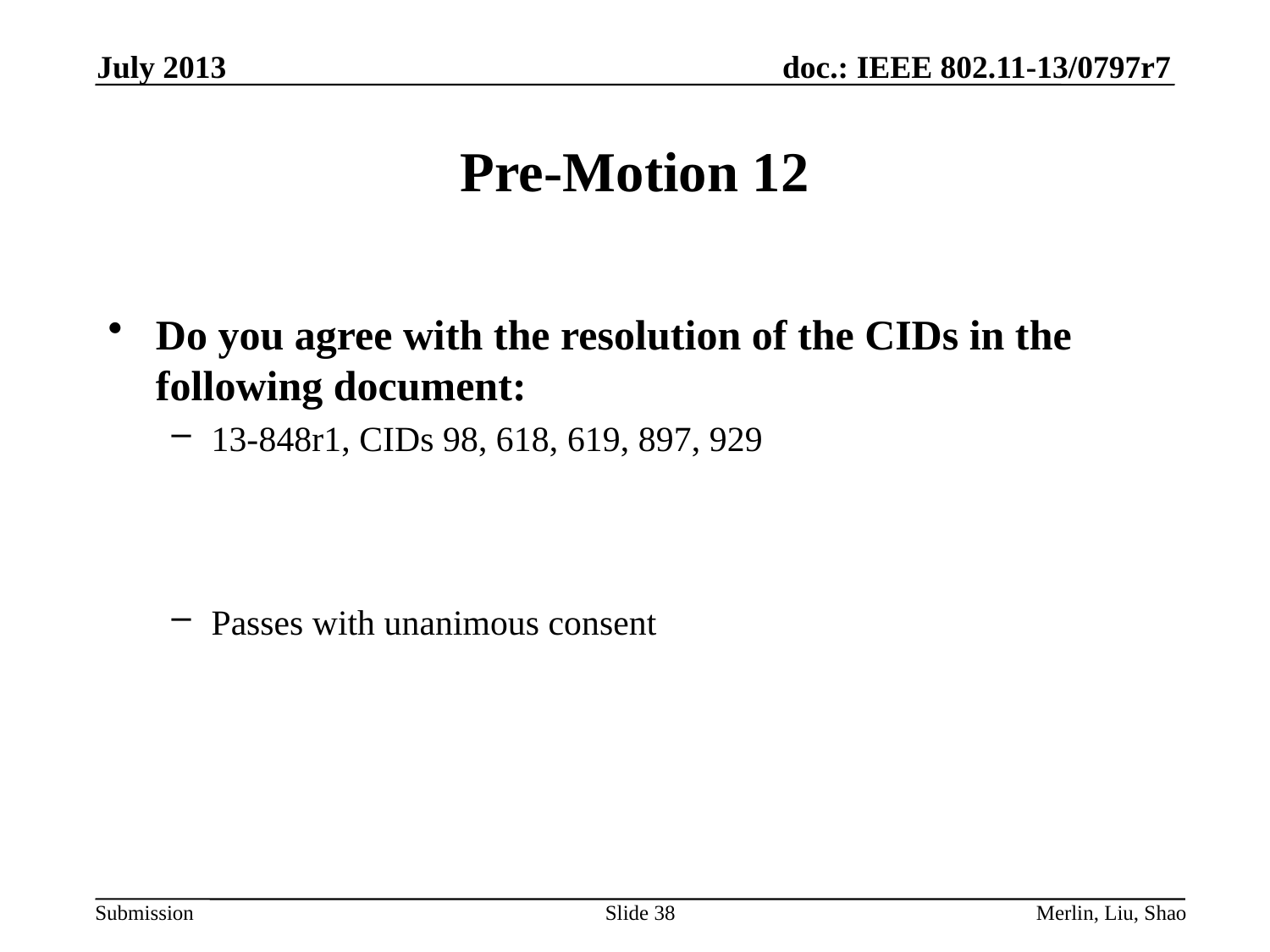

July 2013
# Pre-Motion 12
Do you agree with the resolution of the CIDs in the following document:
13-848r1, CIDs 98, 618, 619, 897, 929

Passes with unanimous consent

Slide 38
Merlin, Liu, Shao